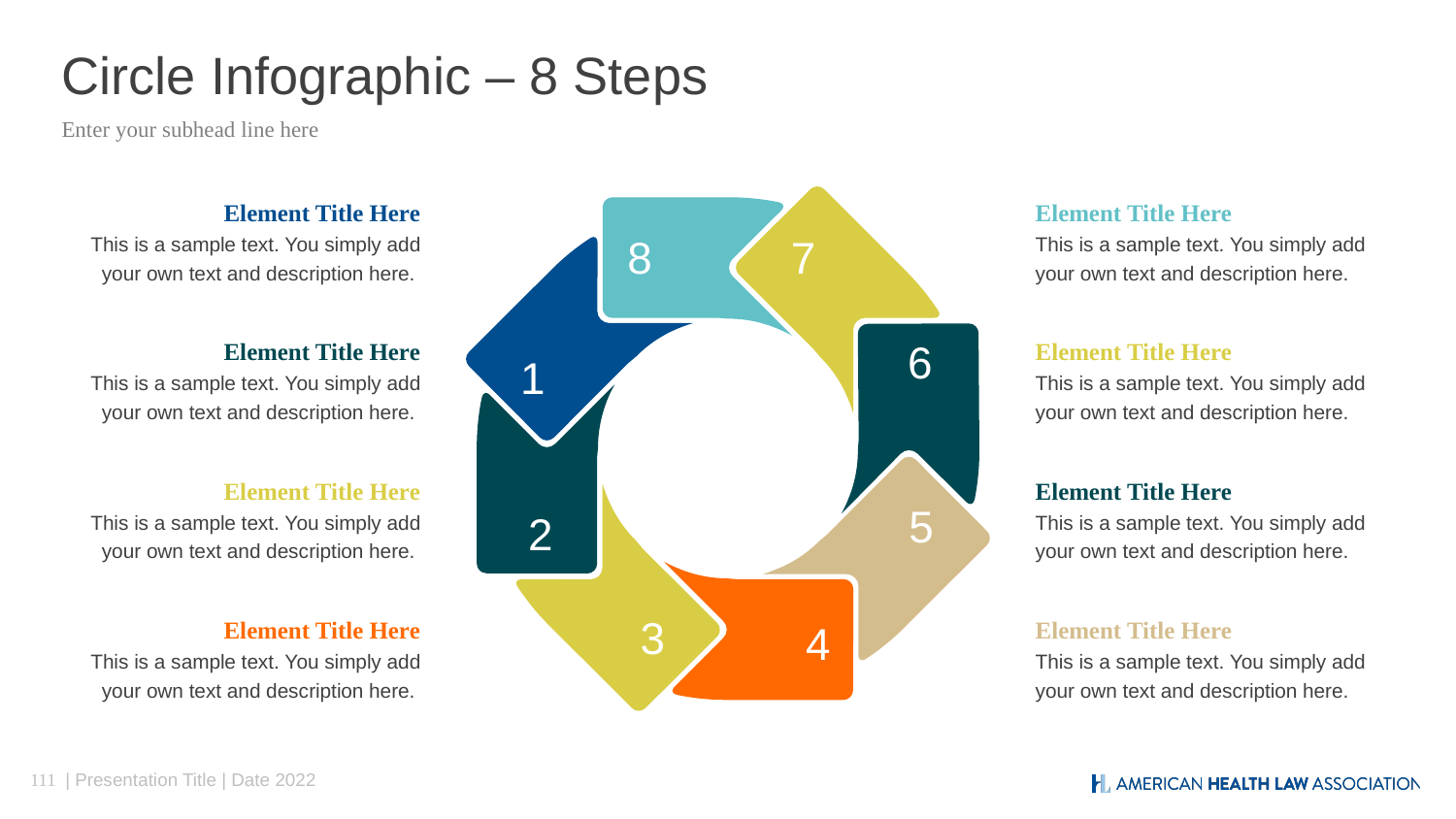

# Circle Infographic – 8 Steps
Enter your subhead line here

Element Title Here
This is a sample text. You simply add your own text and description here.
Element Title Here
This is a sample text. You simply add your own text and description here.
8
7
6
Element Title Here
This is a sample text. You simply add your own text and description here.
Element Title Here
This is a sample text. You simply add your own text and description here.
1
Element Title Here
This is a sample text. You simply add your own text and description here.
Element Title Here
This is a sample text. You simply add your own text and description here.
5
2
3
Element Title Here
This is a sample text. You simply add your own text and description here.
Element Title Here
This is a sample text. You simply add your own text and description here.
4